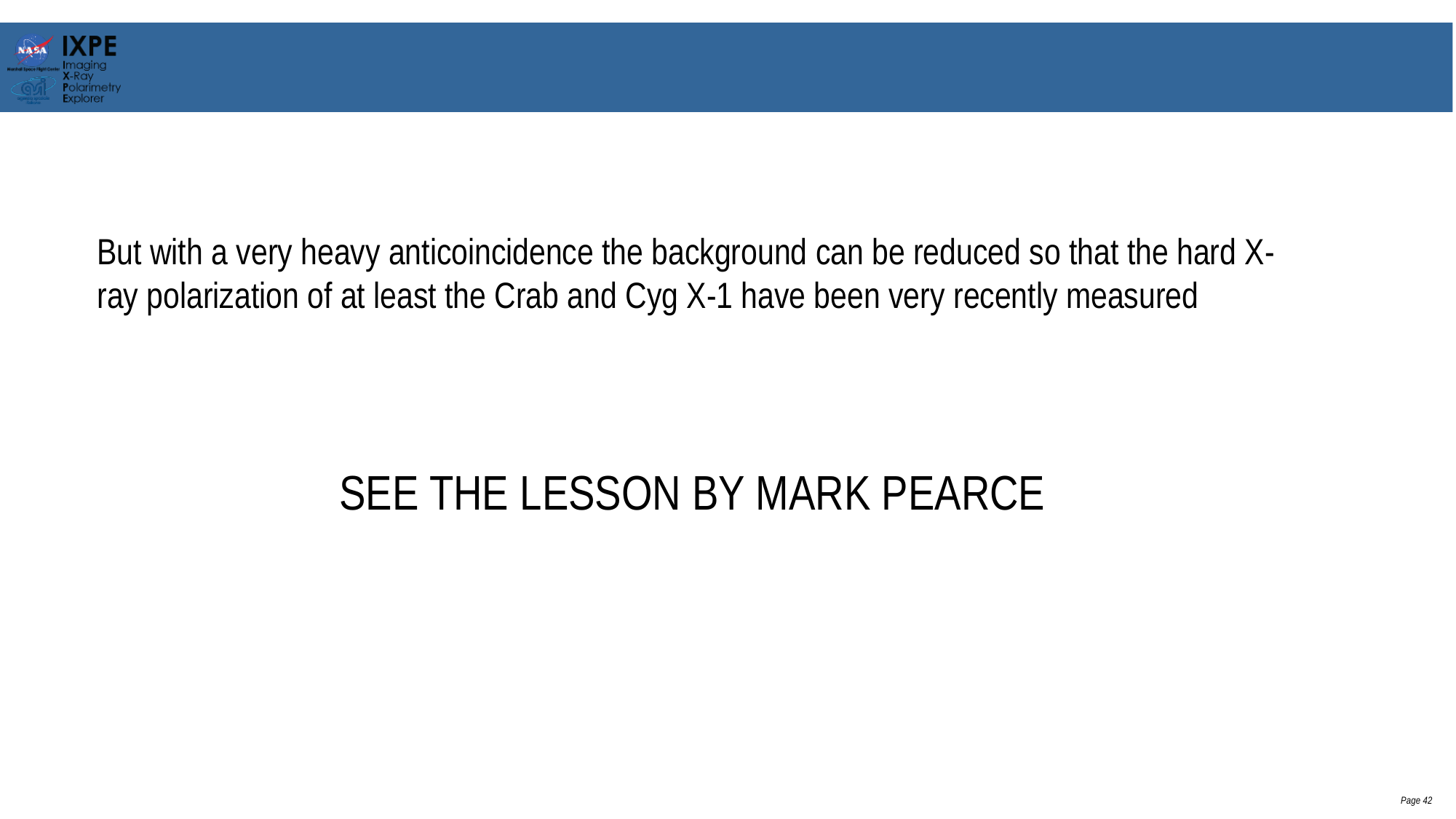

#
But with a very heavy anticoincidence the background can be reduced so that the hard X-ray polarization of at least the Crab and Cyg X-1 have been very recently measured

SEE THE LESSON BY MARK PEARCE